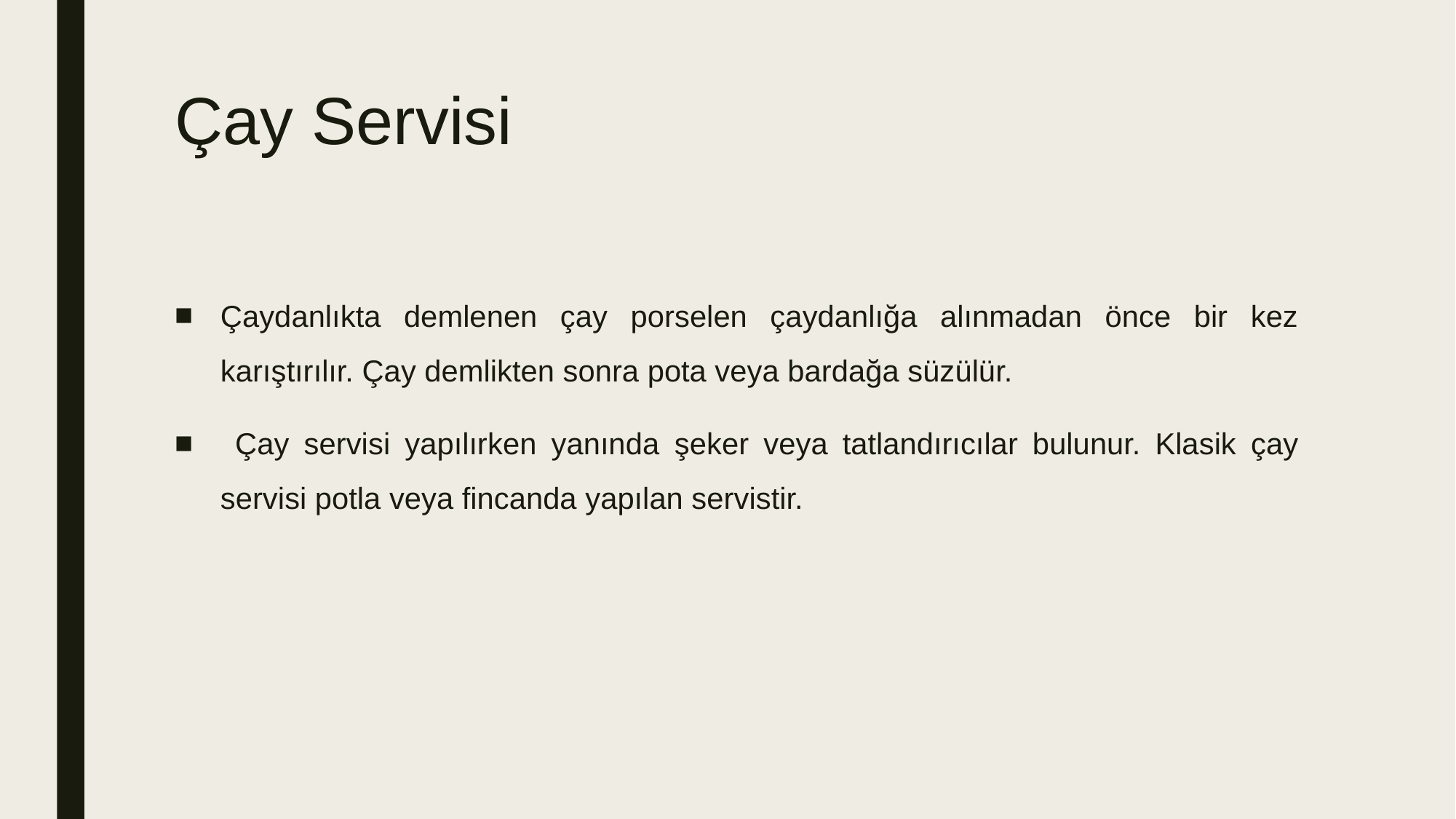

# Çay Servisi
Çaydanlıkta demlenen çay porselen çaydanlığa alınmadan önce bir kez karıştırılır. Çay demlikten sonra pota veya bardağa süzülür.
 Çay servisi yapılırken yanında şeker veya tatlandırıcılar bulunur. Klasik çay servisi potla veya fincanda yapılan servistir.